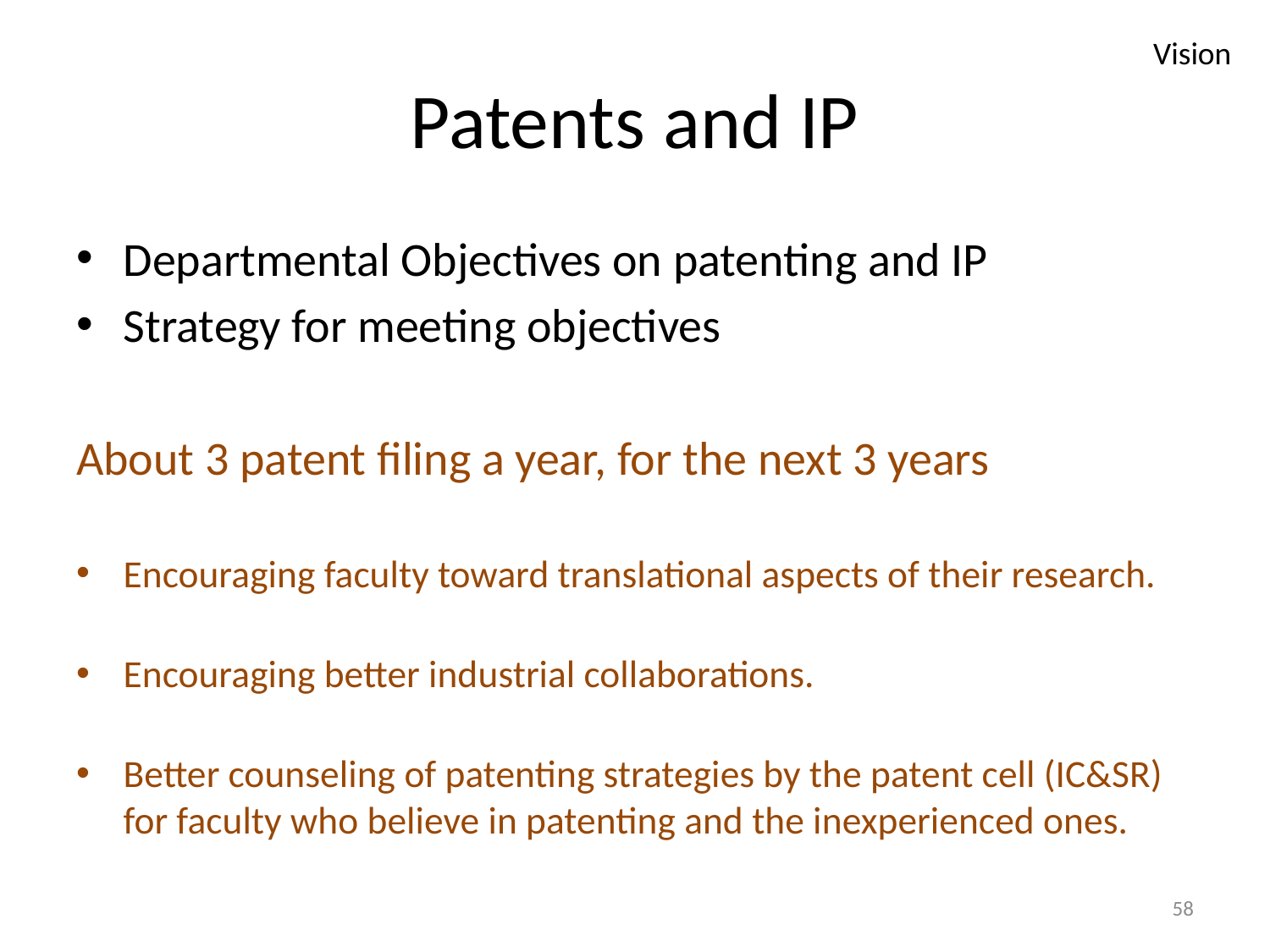

Vision
# Patents and IP
Departmental Objectives on patenting and IP
Strategy for meeting objectives

About 3 patent filing a year, for the next 3 years
Encouraging faculty toward translational aspects of their research.
Encouraging better industrial collaborations.
Better counseling of patenting strategies by the patent cell (IC&SR) for faculty who believe in patenting and the inexperienced ones.
58